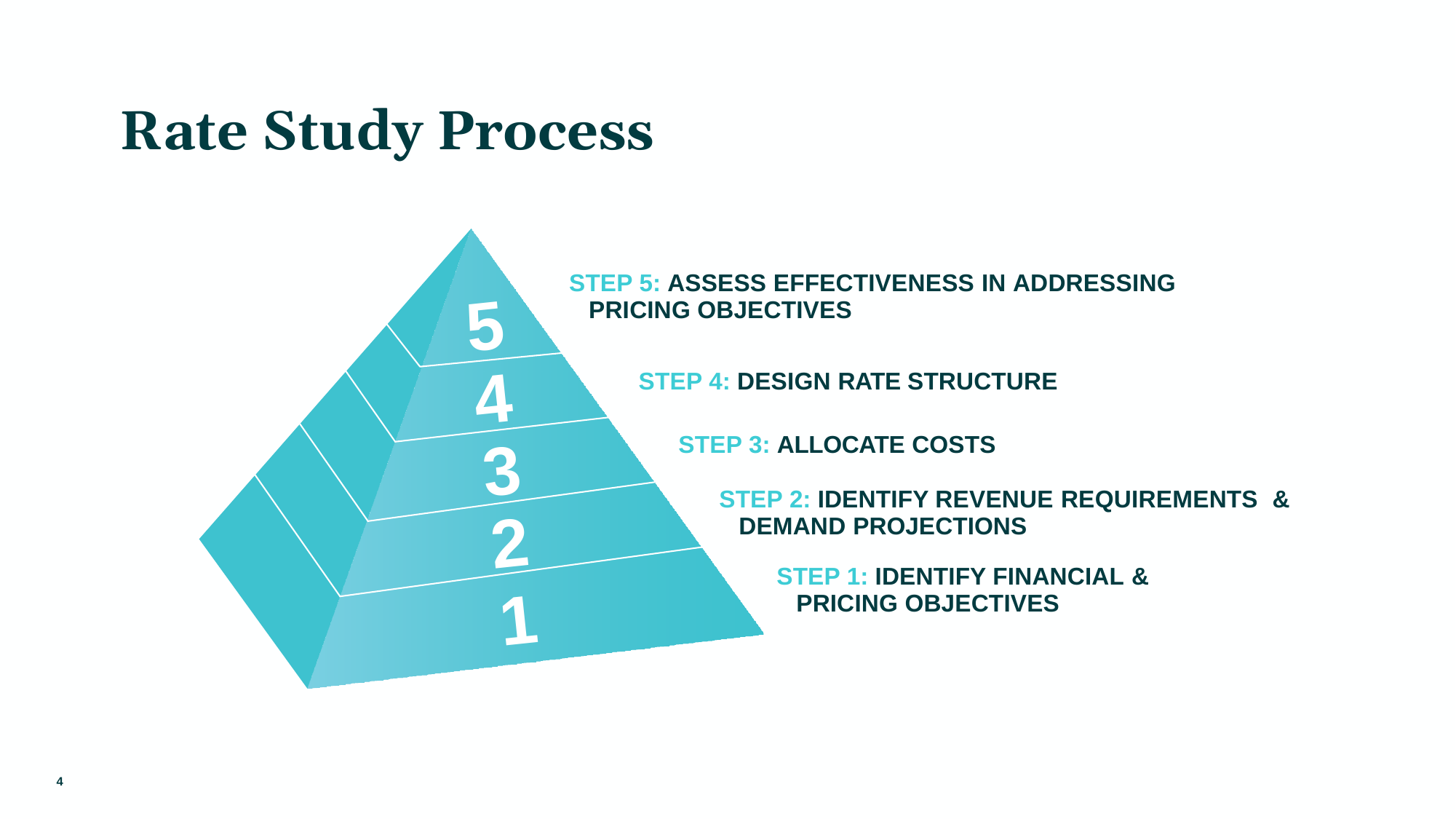

# Rate Study Process

STEP 5: ASSESS EFFECTIVENESS IN ADDRESSING  PRICING OBJECTIVES
STEP 4: DESIGN RATE STRUCTURE  STEP 3: ALLOCATE COSTS
STEP 2: IDENTIFY REVENUE REQUIREMENTS  & DEMAND PROJECTIONS
STEP 1: IDENTIFY FINANCIAL &  PRICING OBJECTIVES
5

4

3

2

1
4